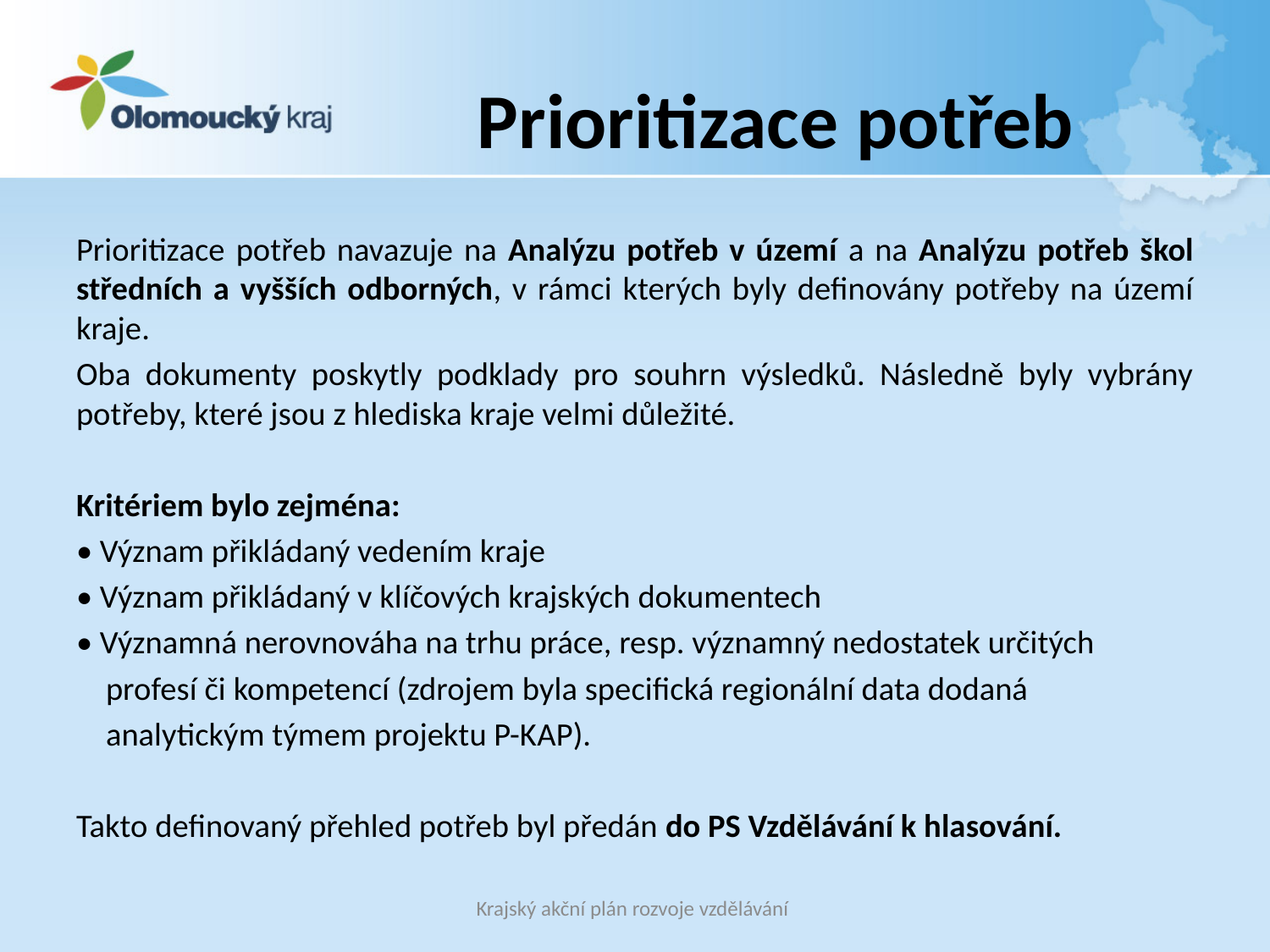

# Prioritizace potřeb
Prioritizace potřeb navazuje na Analýzu potřeb v území a na Analýzu potřeb škol středních a vyšších odborných, v rámci kterých byly definovány potřeby na území kraje.
Oba dokumenty poskytly podklady pro souhrn výsledků. Následně byly vybrány potřeby, které jsou z hlediska kraje velmi důležité.

Kritériem bylo zejména:
• Význam přikládaný vedením kraje
• Význam přikládaný v klíčových krajských dokumentech
• Významná nerovnováha na trhu práce, resp. významný nedostatek určitých
    profesí či kompetencí (zdrojem byla specifická regionální data dodaná
    analytickým týmem projektu P-KAP).

Takto definovaný přehled potřeb byl předán do PS Vzdělávání k hlasování.
Krajský akční plán rozvoje vzdělávání